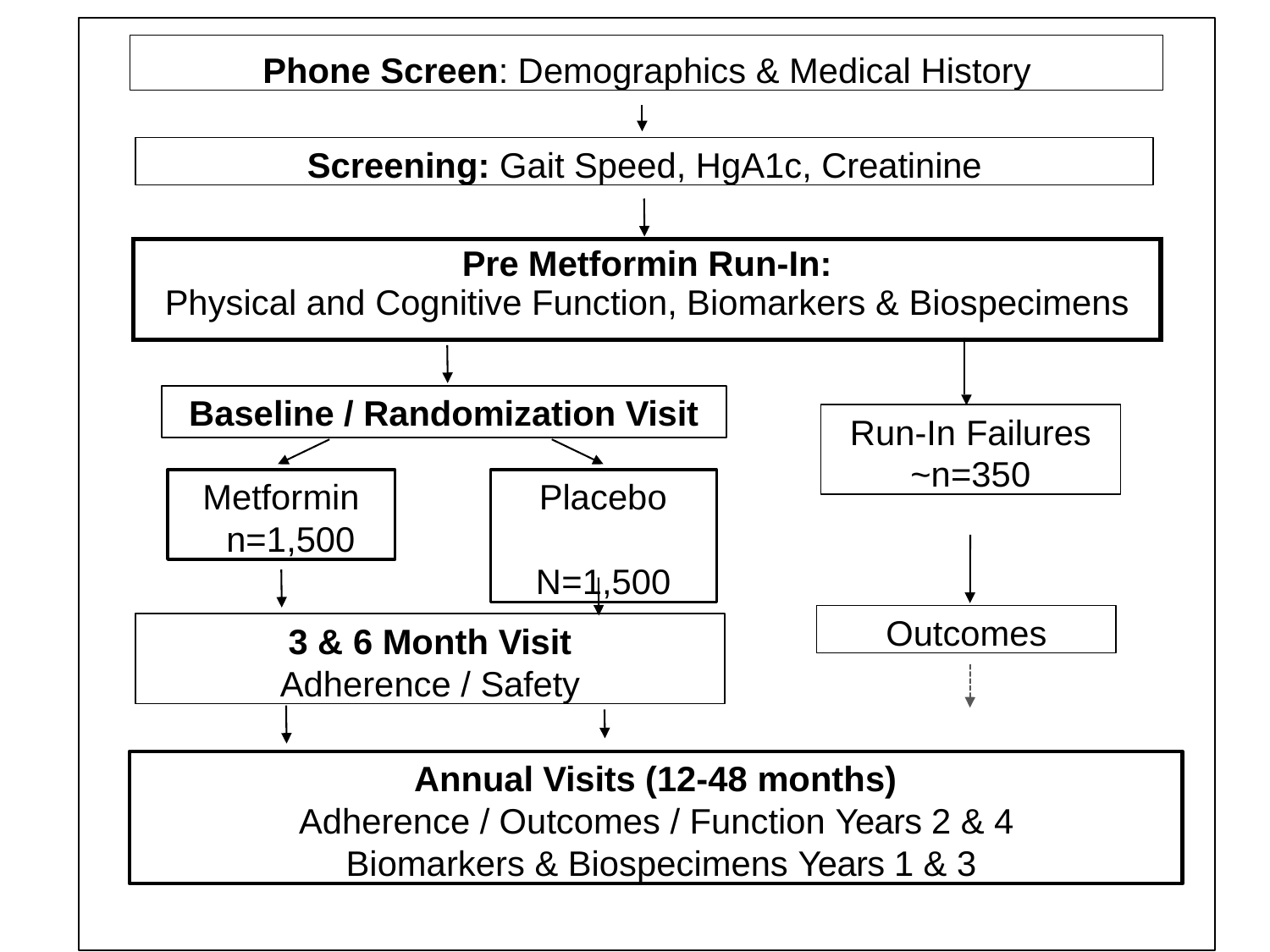

#

Phone Screen: Demographics & Medical History

Screening: Gait Speed, HgA1c, Creatinine

| Pre Metformin Run-In: Physical and Cognitive Function, Biomarkers & Biospecimens |  |
| --- | --- |
|  |  |

Baseline / Randomization Visit

Run-In Failures
~n=350

Metformin  n=1,500
Placebo  N=1,500

Outcomes
3 & 6 Month Visit
Adherence / Safety

Annual Visits (12-48 months)
Adherence / Outcomes / Function Years 2 & 4  Biomarkers & Biospecimens Years 1 & 3